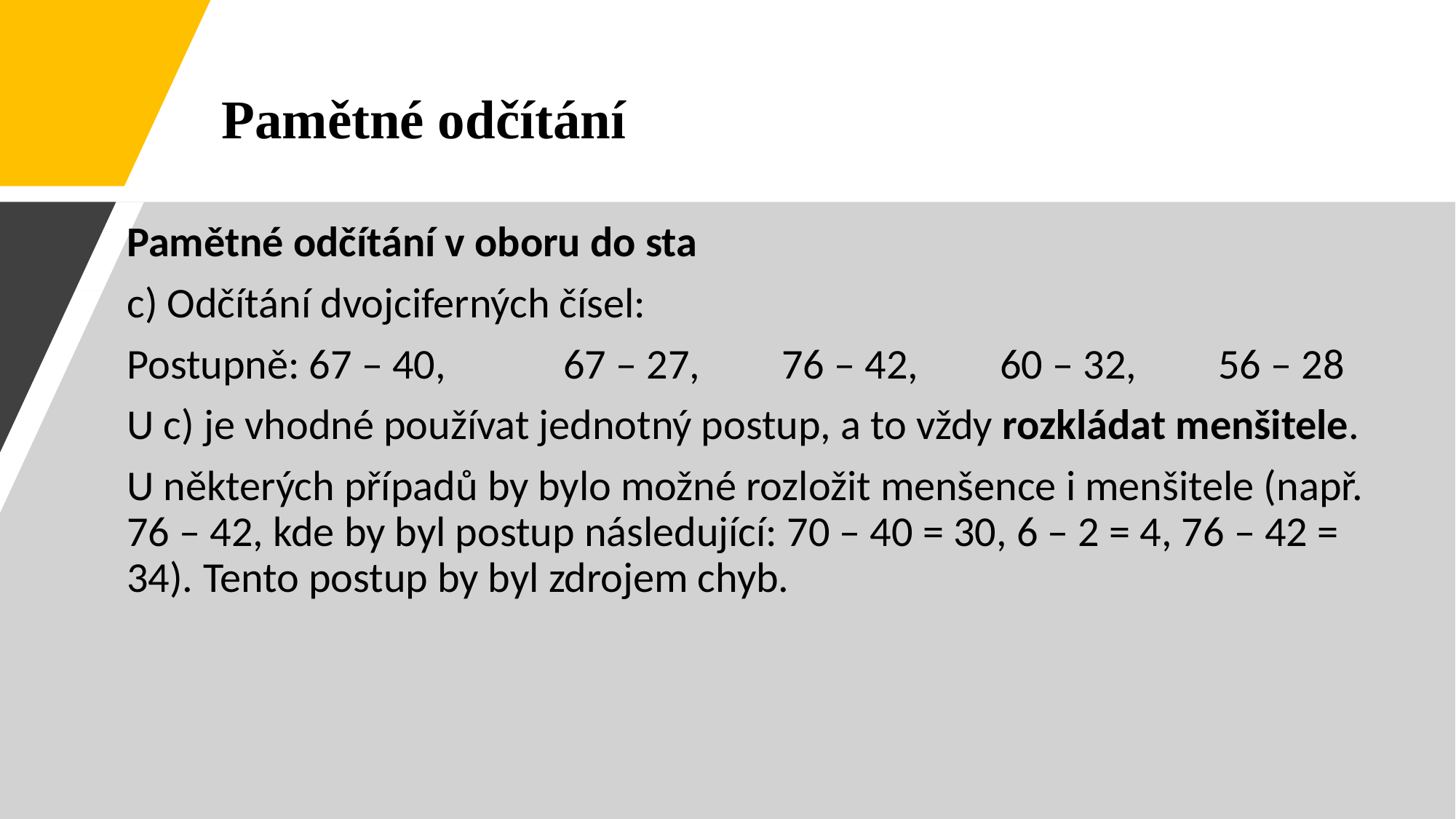

Pamětné odčítání

Pamětné odčítání v oboru do sta
c) Odčítání dvojciferných čísel:
Postupně: 67 – 40,		67 – 27, 	76 – 42, 	60 – 32,	56 – 28
U c) je vhodné používat jednotný postup, a to vždy rozkládat menšitele.
U některých případů by bylo možné rozložit menšence i menšitele (např. 76 – 42, kde by byl postup následující: 70 – 40 = 30, 6 – 2 = 4, 76 – 42 = 34). Tento postup by byl zdrojem chyb.